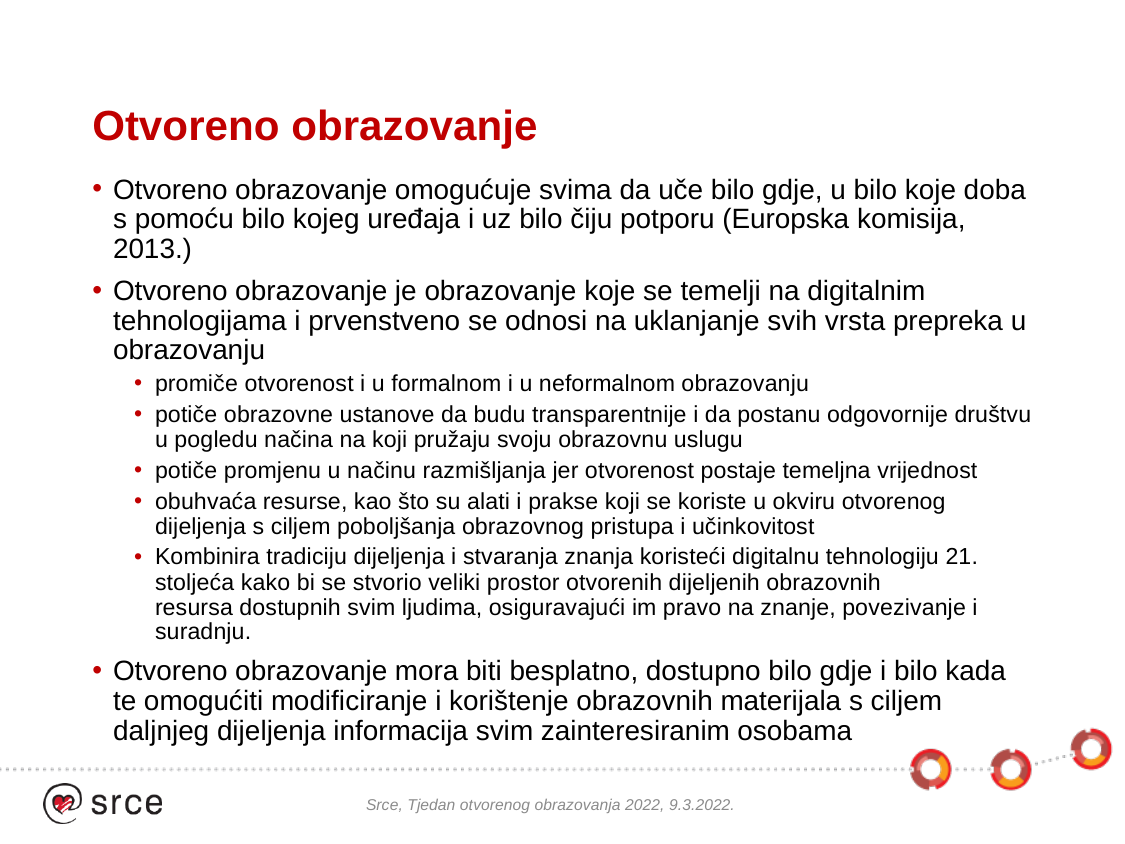

# Otvoreno obrazovanje
Otvoreno obrazovanje omogućuje svima da uče bilo gdje, u bilo koje doba s pomoću bilo kojeg uređaja i uz bilo čiju potporu (Europska komisija, 2013.)
Otvoreno obrazovanje je obrazovanje koje se temelji na digitalnim
tehnologijama i prvenstveno se odnosi na uklanjanje svih vrsta prepreka u obrazovanju
promiče otvorenost i u formalnom i u neformalnom obrazovanju
potiče obrazovne ustanove da budu transparentnije i da postanu odgovornije društvu u pogledu načina na koji pružaju svoju obrazovnu uslugu
potiče promjenu u načinu razmišljanja jer otvorenost postaje temeljna vrijednost
obuhvaća resurse, kao što su alati i prakse koji se koriste u okviru otvorenog
dijeljenja s ciljem poboljšanja obrazovnog pristupa i učinkovitost
Kombinira tradiciju dijeljenja i stvaranja znanja koristeći digitalnu tehnologiju 21. stoljeća kako bi se stvorio veliki prostor otvorenih dijeljenih obrazovnih
resursa dostupnih svim ljudima, osiguravajući im pravo na znanje, povezivanje i suradnju.
Otvoreno obrazovanje mora biti besplatno, dostupno bilo gdje i bilo kada te omogućiti modificiranje i korištenje obrazovnih materijala s ciljem daljnjeg dijeljenja informacija svim zainteresiranim osobama
Srce, Tjedan otvorenog obrazovanja 2022, 9.3.2022.